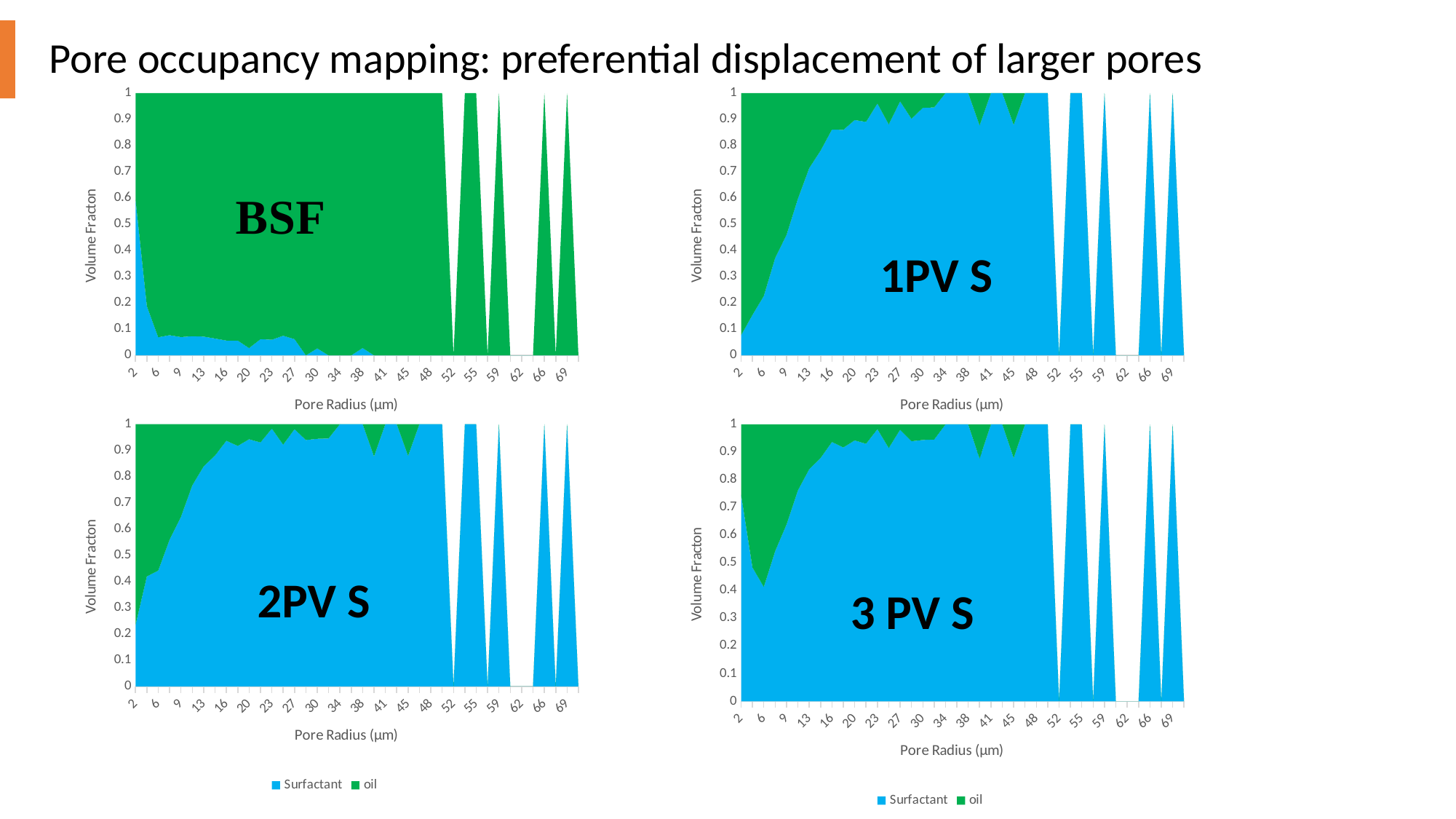

# Pore occupancy mapping: preferential displacement of larger pores

### Chart

| Category | Brine | oil |
|---|---|---|
| 2.3212482179487099 | 0.5939619272849437 | 0.4060380727150563 |
| 4.0804986538461501 | 0.18746295062500928 | 0.8125370493749907 |
| 5.83974908974358 | 0.06889427034618079 | 0.9311057296538192 |
| 7.5989995256410197 | 0.07696995068696655 | 0.9230300493130335 |
| 9.3582499615384602 | 0.06971860978931155 | 0.9302813902106885 |
| 11.1175003974358 | 0.0729632534173299 | 0.9270367465826701 |
| 12.876750833333301 | 0.0715663140549998 | 0.9284336859450002 |
| 14.6360012692307 | 0.0641209898746048 | 0.9358790101253952 |
| 16.395251705128199 | 0.05640014161928686 | 0.9435998583807131 |
| 18.154502141025599 | 0.0562288265985319 | 0.9437711734014681 |
| 19.913752576922999 | 0.027566234257097144 | 0.9724337657429029 |
| 21.673003012820502 | 0.06163770489547149 | 0.9383622951045285 |
| 23.432253448717901 | 0.05955755788607686 | 0.9404424421139231 |
| 25.191503884615301 | 0.0747420235666888 | 0.9252579764333112 |
| 26.9507543205128 | 0.061656971301614294 | 0.9383430286983857 |
| 28.7100047564102 | 0.0 | 1.0 |
| 30.4692551923076 | 0.02648095144021334 | 0.9735190485597867 |
| 32.228505628205099 | 0.0 | 1.0 |
| 33.987756064102498 | 0.0 | 1.0 |
| 35.747006499999898 | 0.0 | 1.0 |
| 37.506256935897397 | 0.027864284960213315 | 0.9721357150397867 |
| 39.265507371794797 | 0.0 | 1.0 |
| 41.024757807692303 | 0.0 | 1.0 |
| 42.784008243589703 | 0.0 | 1.0 |
| 44.543258679487103 | 0.0 | 1.0 |
| 46.302509115384602 | 0.0 | 1.0 |
| 48.061759551282002 | 0.0 | 1.0 |
| 49.821009987179401 | 0.0 | 1.0 |
| 51.580260423076901 | 0.0 | 0.0 |
| 53.3395108589743 | 0.0 | 1.0 |
| 55.0987612948717 | 0.0 | 1.0 |
| 56.858011730769199 | 0.0 | 0.0 |
| 58.617262166666599 | 0.0 | 1.0 |
| 60.376512602564098 | 0.0 | 0.0 |
| 62.135763038461498 | 0.0 | 0.0 |
| 63.895013474358898 | 0.0 | 0.0 |
| 65.654263910256404 | 0.0 | 1.0 |
| 67.413514346153804 | 0.0 | 0.0 |
| 69.172764782051203 | 0.0 | 1.0 |
| 70.932015217948702 | 0.0 | 0.0 |

### Chart

| Category | Surfactant | oil |
|---|---|---|
| 2.3212482179487099 | 0.07682775605743442 | 0.9231722439425656 |
| 4.0804986538461501 | 0.15397355069215912 | 0.8460264493078409 |
| 5.83974908974358 | 0.2262546480757779 | 0.7737453519242221 |
| 7.5989995256410197 | 0.3714226483678339 | 0.6285773516321661 |
| 9.3582499615384602 | 0.4592011099966359 | 0.5407988900033641 |
| 11.1175003974358 | 0.596734813727613 | 0.4032651862723871 |
| 12.876750833333301 | 0.7143266825146791 | 0.2856733174853209 |
| 14.6360012692307 | 0.7806835849469316 | 0.21931641505306848 |
| 16.395251705128199 | 0.8607713036344494 | 0.13922869636555057 |
| 18.154502141025599 | 0.8597144679440258 | 0.14028553205597416 |
| 19.913752576922999 | 0.8971203456580888 | 0.10287965434191115 |
| 21.673003012820502 | 0.8898772913403639 | 0.11012270865963614 |
| 23.432253448717901 | 0.9598767976973474 | 0.04012320230265268 |
| 25.191503884615301 | 0.8804249837508491 | 0.11957501624915093 |
| 26.9507543205128 | 0.96814793877641 | 0.03185206122359002 |
| 28.7100047564102 | 0.9016864387947816 | 0.09831356120521839 |
| 30.4692551923076 | 0.9436557326964977 | 0.05634426730350224 |
| 32.228505628205099 | 0.9452037561509243 | 0.05479624384907565 |
| 33.987756064102498 | 1.0 | 0.0 |
| 35.747006499999898 | 1.0 | 0.0 |
| 37.506256935897397 | 1.0 | 0.0 |
| 39.265507371794797 | 0.8762949164746412 | 0.12370508352535875 |
| 41.024757807692303 | 1.0 | 0.0 |
| 42.784008243589703 | 1.0 | 0.0 |
| 44.543258679487103 | 0.8784438583913332 | 0.12155614160866676 |
| 46.302509115384602 | 1.0 | 0.0 |
| 48.061759551282002 | 1.0 | 0.0 |
| 49.821009987179401 | 1.0 | 0.0 |
| 51.580260423076901 | 0.0 | 0.0 |
| 53.3395108589743 | 1.0 | 0.0 |
| 55.0987612948717 | 1.0 | 0.0 |
| 56.858011730769199 | 0.0 | 0.0 |
| 58.617262166666599 | 1.0 | 0.0 |
| 60.376512602564098 | 0.0 | 0.0 |
| 62.135763038461498 | 0.0 | 0.0 |
| 63.895013474358898 | 0.0 | 0.0 |
| 65.654263910256404 | 1.0 | 0.0 |
| 67.413514346153804 | 0.0 | 0.0 |
| 69.172764782051203 | 1.0 | 0.0 |
| 70.932015217948702 | 0.0 | 0.0 |
1PV S

### Chart

| Category | Surfactant | oil |
|---|---|---|
| 2.3212482179487099 | 0.23360369450974228 | 0.7663963054902577 |
| 4.0804986538461501 | 0.4193680759061795 | 0.5806319240938205 |
| 5.83974908974358 | 0.44138285686257506 | 0.5586171431374249 |
| 7.5989995256410197 | 0.5594679329212923 | 0.44053206707870773 |
| 9.3582499615384602 | 0.6461447341686696 | 0.3538552658313304 |
| 11.1175003974358 | 0.7661734550037145 | 0.23382654499628558 |
| 12.876750833333301 | 0.8388484607496929 | 0.16115153925030712 |
| 14.6360012692307 | 0.8800244309785973 | 0.11997556902140269 |
| 16.395251705128199 | 0.936262905161248 | 0.06373709483875205 |
| 18.154502141025599 | 0.9166506128768287 | 0.08334938712317129 |
| 19.913752576922999 | 0.9420320849990823 | 0.05796791500091772 |
| 21.673003012820502 | 0.9297299124535163 | 0.07027008754648363 |
| 23.432253448717901 | 0.9826041264160381 | 0.01739587358396188 |
| 25.191503884615301 | 0.9212261587671887 | 0.07877384123281125 |
| 26.9507543205128 | 0.9804482491385058 | 0.01955175086149417 |
| 28.7100047564102 | 0.939054537104917 | 0.06094546289508291 |
| 30.4692551923076 | 0.9436557326964977 | 0.05634426730350224 |
| 32.228505628205099 | 0.9452037561509243 | 0.05479624384907565 |
| 33.987756064102498 | 1.0 | 0.0 |
| 35.747006499999898 | 1.0 | 0.0 |
| 37.506256935897397 | 1.0 | 0.0 |
| 39.265507371794797 | 0.8762949164746412 | 0.12370508352535875 |
| 41.024757807692303 | 1.0 | 0.0 |
| 42.784008243589703 | 1.0 | 0.0 |
| 44.543258679487103 | 0.8784438583913332 | 0.12155614160866676 |
| 46.302509115384602 | 1.0 | 0.0 |
| 48.061759551282002 | 1.0 | 0.0 |
| 49.821009987179401 | 1.0 | 0.0 |
| 51.580260423076901 | 0.0 | 0.0 |
| 53.3395108589743 | 1.0 | 0.0 |
| 55.0987612948717 | 1.0 | 0.0 |
| 56.858011730769199 | 0.0 | 0.0 |
| 58.617262166666599 | 1.0 | 0.0 |
| 60.376512602564098 | 0.0 | 0.0 |
| 62.135763038461498 | 0.0 | 0.0 |
| 63.895013474358898 | 0.0 | 0.0 |
| 65.654263910256404 | 1.0 | 0.0 |
| 67.413514346153804 | 0.0 | 0.0 |
| 69.172764782051203 | 1.0 | 0.0 |
| 70.932015217948702 | 0.0 | 0.0 |
2PV S

### Chart

| Category | Surfactant | oil |
|---|---|---|
| 2.3212482179487099 | 0.7458713547887074 | 0.25412864521129264 |
| 4.0804986538461501 | 0.48328083326139326 | 0.5167191667386067 |
| 5.83974908974358 | 0.41288973005612106 | 0.5871102699438789 |
| 7.5989995256410197 | 0.5424119714329965 | 0.4575880285670036 |
| 9.3582499615384602 | 0.6386253657991946 | 0.3613746342008054 |
| 11.1175003974358 | 0.7613036661204898 | 0.23869633387951014 |
| 12.876750833333301 | 0.8382139015867045 | 0.16178609841329555 |
| 14.6360012692307 | 0.8786598926330287 | 0.12134010736697136 |
| 16.395251705128199 | 0.936262905161248 | 0.06373709483875205 |
| 18.154502141025599 | 0.9166506128768287 | 0.08334938712317129 |
| 19.913752576922999 | 0.9420320849990823 | 0.05796791500091772 |
| 21.673003012820502 | 0.9297299124535163 | 0.07027008754648363 |
| 23.432253448717901 | 0.9826041264160381 | 0.01739587358396188 |
| 25.191503884615301 | 0.9144717225147097 | 0.08552827748529038 |
| 26.9507543205128 | 0.9804482491385058 | 0.01955175086149417 |
| 28.7100047564102 | 0.939054537104917 | 0.06094546289508291 |
| 30.4692551923076 | 0.9436557326964977 | 0.05634426730350224 |
| 32.228505628205099 | 0.9452037561509243 | 0.05479624384907565 |
| 33.987756064102498 | 1.0 | 0.0 |
| 35.747006499999898 | 1.0 | 0.0 |
| 37.506256935897397 | 1.0 | 0.0 |
| 39.265507371794797 | 0.8762949164746412 | 0.12370508352535875 |
| 41.024757807692303 | 1.0 | 0.0 |
| 42.784008243589703 | 1.0 | 0.0 |
| 44.543258679487103 | 0.8784438583913332 | 0.12155614160866676 |
| 46.302509115384602 | 1.0 | 0.0 |
| 48.061759551282002 | 1.0 | 0.0 |
| 49.821009987179401 | 1.0 | 0.0 |
| 51.580260423076901 | 0.0 | 0.0 |
| 53.3395108589743 | 1.0 | 0.0 |
| 55.0987612948717 | 1.0 | 0.0 |
| 56.858011730769199 | 0.0 | 0.0 |
| 58.617262166666599 | 1.0 | 0.0 |
| 60.376512602564098 | 0.0 | 0.0 |
| 62.135763038461498 | 0.0 | 0.0 |
| 63.895013474358898 | 0.0 | 0.0 |
| 65.654263910256404 | 1.0 | 0.0 |
| 67.413514346153804 | 0.0 | 0.0 |
| 69.172764782051203 | 1.0 | 0.0 |
| 70.932015217948702 | 0.0 | 0.0 |
3 PV S